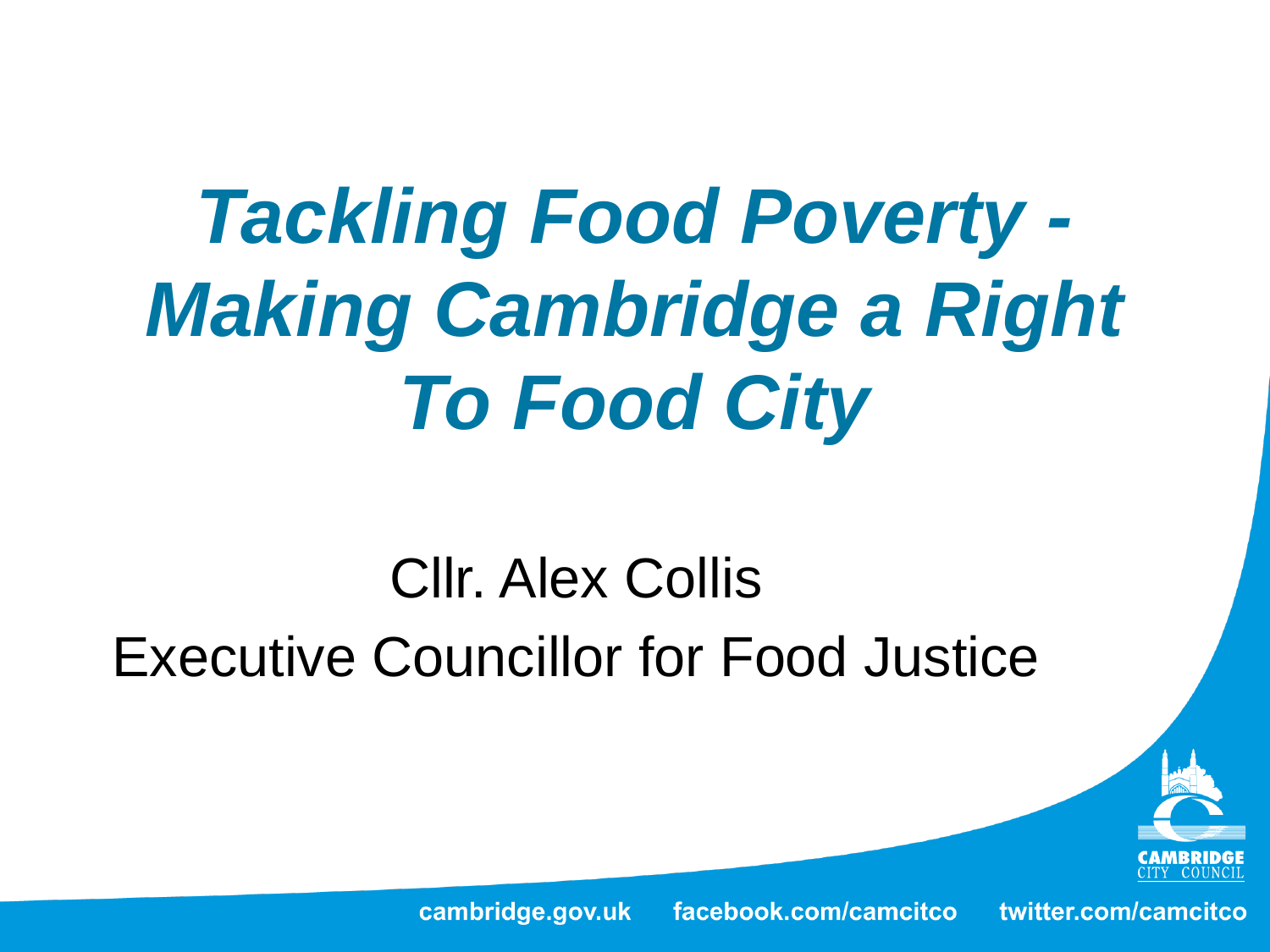

# Tackling Food Poverty - Making Cambridge a Right To Food City
Cllr. Alex Collis
Executive Councillor for Food Justice